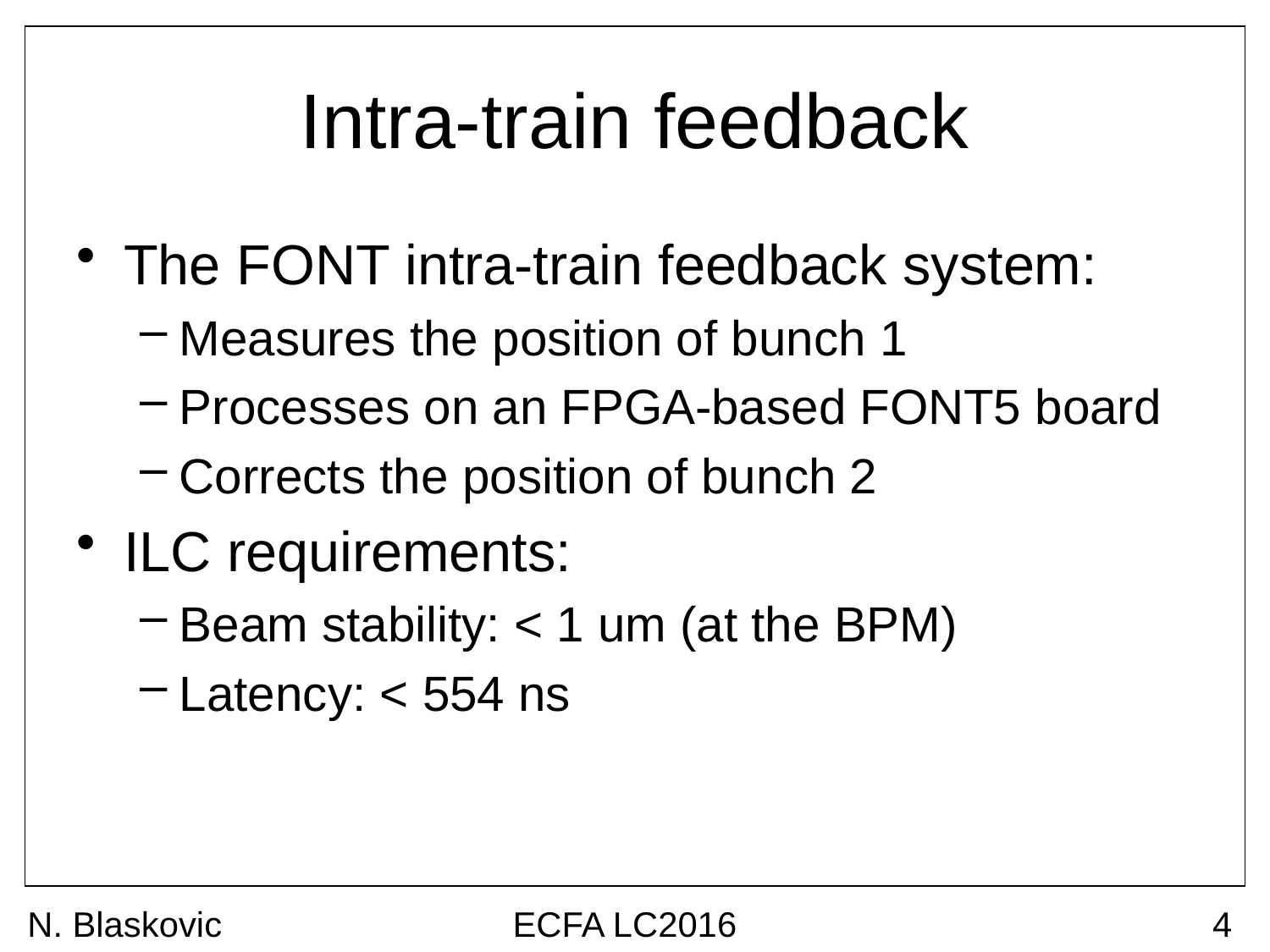

# Intra-train feedback
The FONT intra-train feedback system:
Measures the position of bunch 1
Processes on an FPGA-based FONT5 board
Corrects the position of bunch 2
ILC requirements:
Beam stability: < 1 um (at the BPM)
Latency: < 554 ns

N. Blaskovic
ECFA LC2016
4